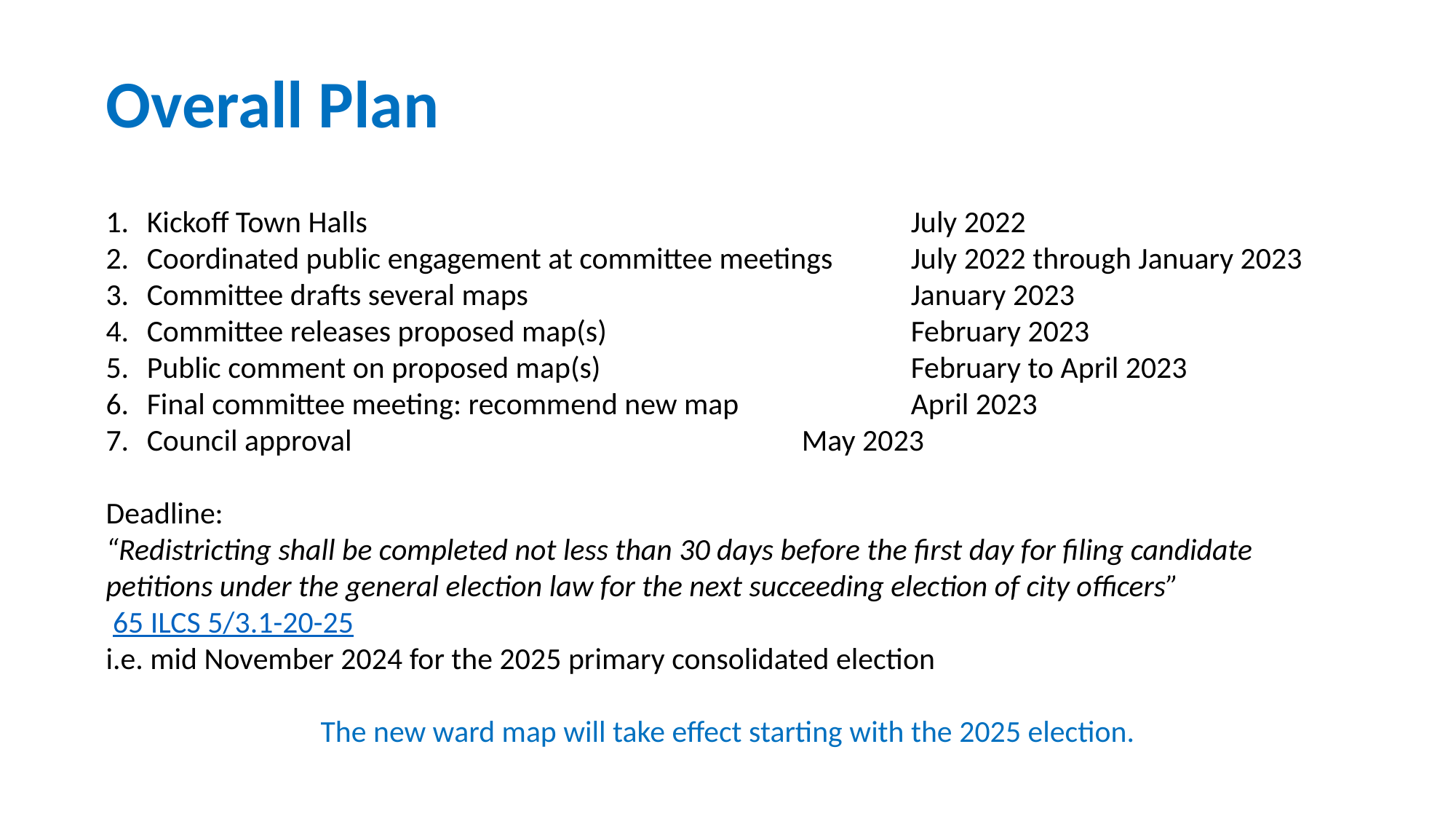

# Overall Plan
Kickoff Town Halls					July 2022
Coordinated public engagement at committee meetings 	July 2022 through January 2023
Committee drafts several maps				January 2023
Committee releases proposed map(s)			February 2023
Public comment on proposed map(s)			February to April 2023
Final committee meeting: recommend new map		April 2023
Council approval					May 2023

Deadline:
“Redistricting shall be completed not less than 30 days before the first day for filing candidate petitions under the general election law for the next succeeding election of city officers”
 65 ILCS 5/3.1-20-25
i.e. mid November 2024 for the 2025 primary consolidated election

The new ward map will take effect starting with the 2025 election.